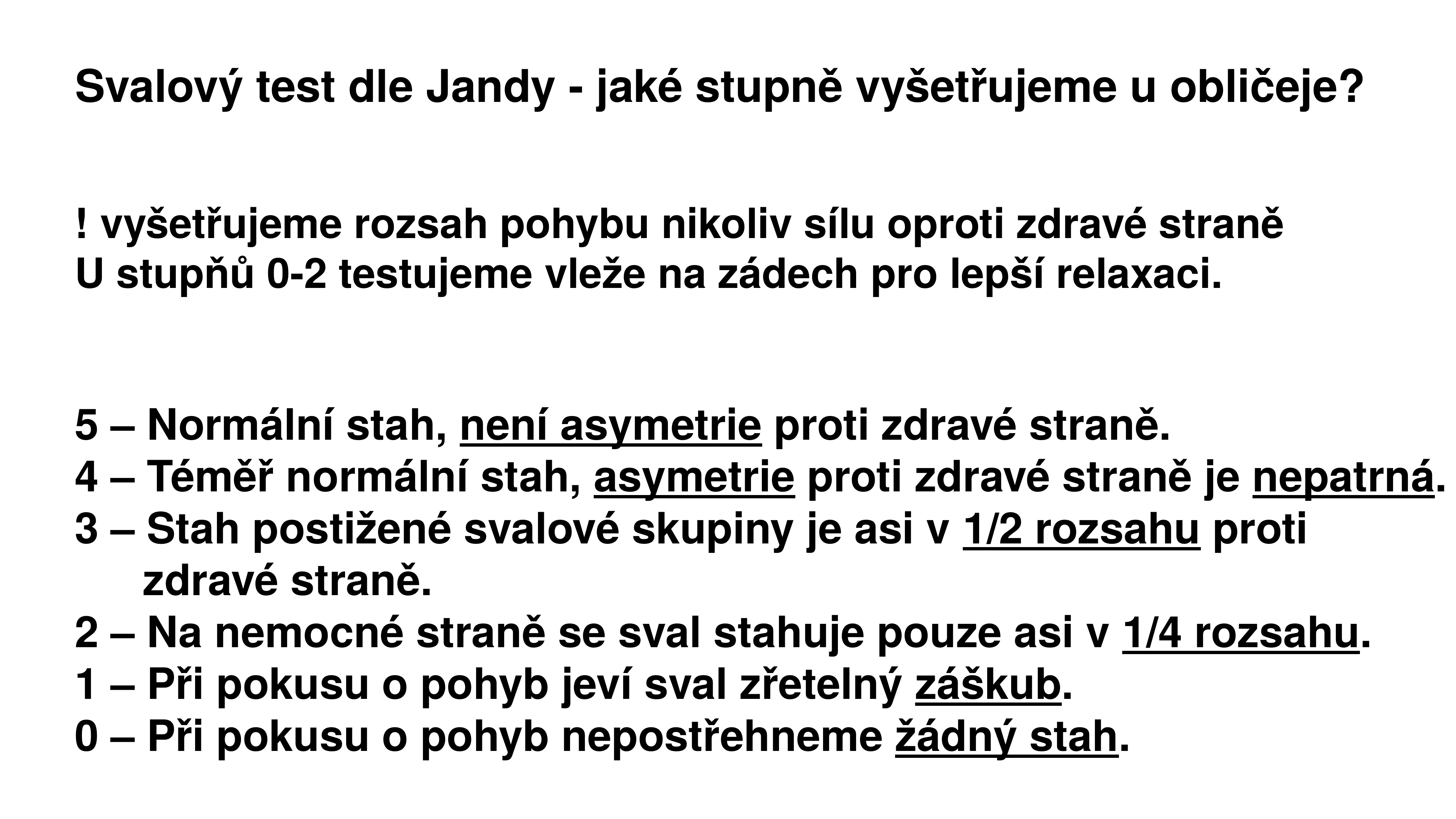

# Svalový test dle Jandy - jaké stupně vyšetřujeme u obličeje?
! vyšetřujeme rozsah pohybu nikoliv sílu oproti zdravé straně
U stupňů 0-2 testujeme vleže na zádech pro lepší relaxaci.

5 – Normální stah, není asymetrie proti zdravé straně.
4 – Téměř normální stah, asymetrie proti zdravé straně je nepatrná.
3 – Stah postižené svalové skupiny je asi v 1/2 rozsahu proti zdravé straně.
2 – Na nemocné straně se sval stahuje pouze asi v 1/4 rozsahu.
1 – Při pokusu o pohyb jeví sval zřetelný záškub.
0 – Při pokusu o pohyb nepostřehneme žádný stah.